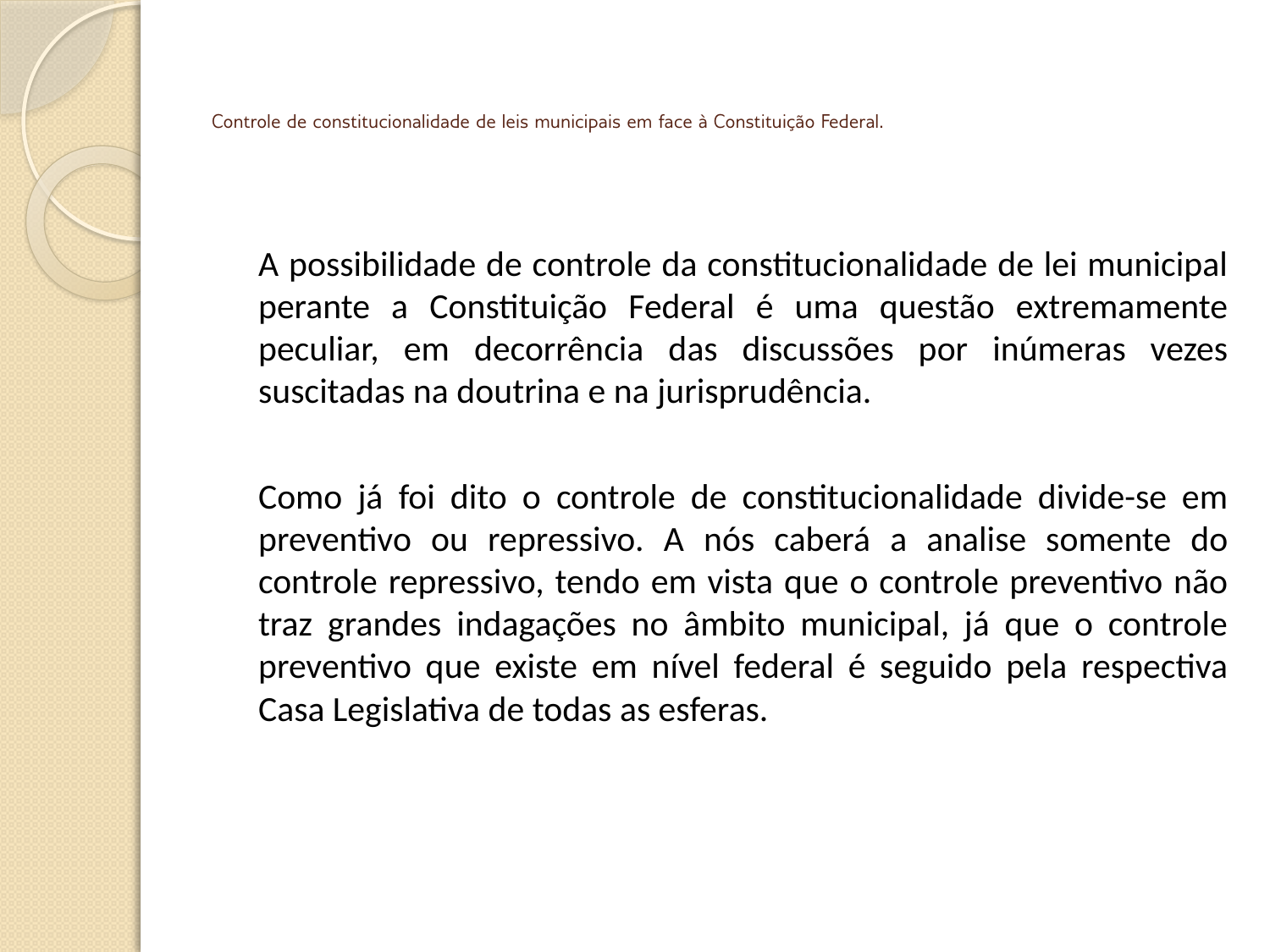

# Controle de constitucionalidade de leis municipais em face à Constituição Federal.

	A possibilidade de controle da constitucionalidade de lei municipal perante a Constituição Federal é uma questão extremamente peculiar, em decorrência das discussões por inúmeras vezes suscitadas na doutrina e na jurisprudência.

	Como já foi dito o controle de constitucionalidade divide-se em preventivo ou repressivo. A nós caberá a analise somente do controle repressivo, tendo em vista que o controle preventivo não traz grandes indagações no âmbito municipal, já que o controle preventivo que existe em nível federal é seguido pela respectiva Casa Legislativa de todas as esferas.